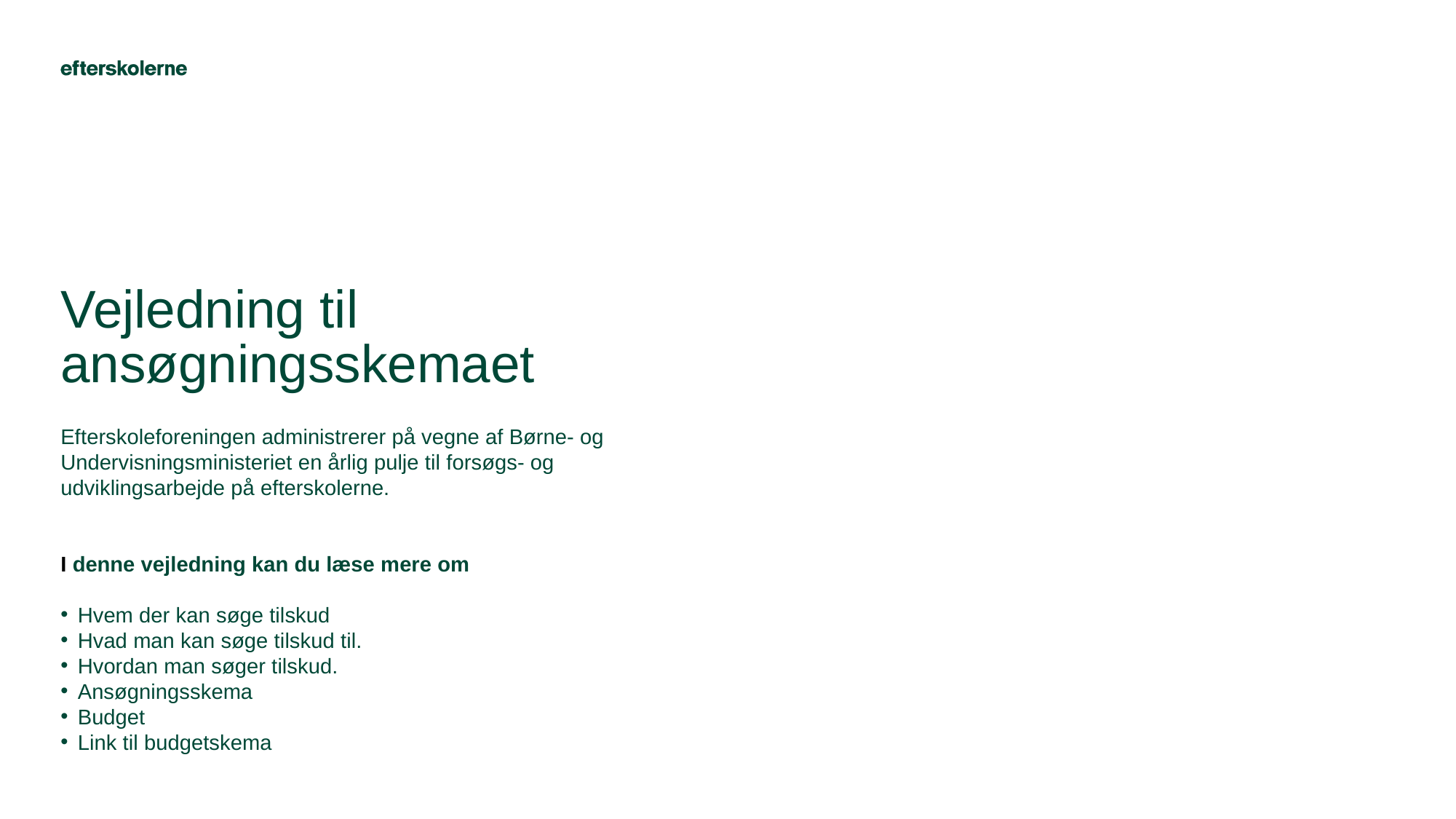

# Vejledning til ansøgningsskemaet

Efterskoleforeningen administrerer på vegne af Børne- og Undervisningsministeriet en årlig pulje til forsøgs- og udviklingsarbejde på efterskolerne.

I denne vejledning kan du læse mere om
Hvem der kan søge tilskud
Hvad man kan søge tilskud til.
Hvordan man søger tilskud.
Ansøgningsskema
Budget
Link til budgetskema